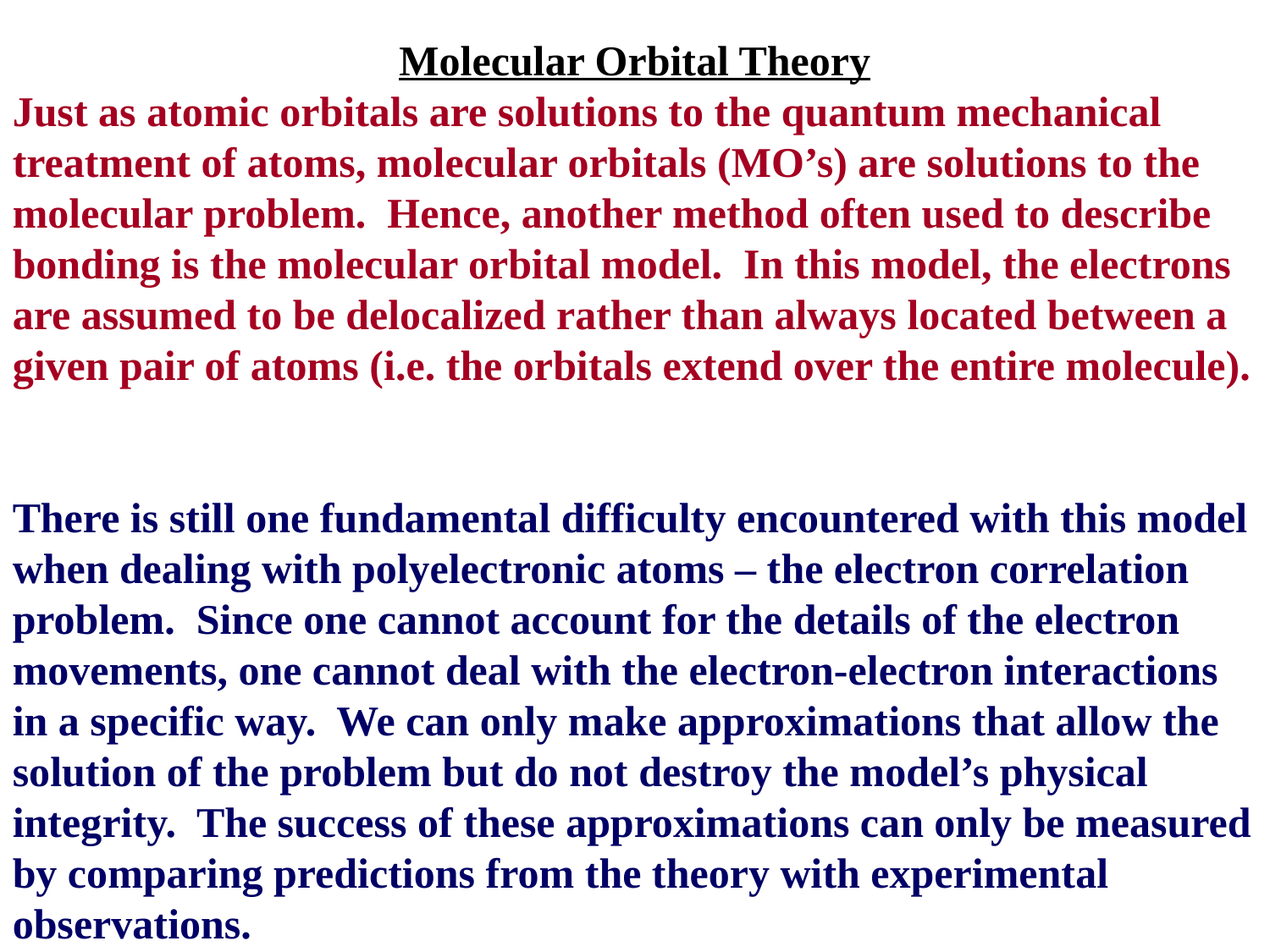

Molecular Orbital Theory
Just as atomic orbitals are solutions to the quantum mechanical treatment of atoms, molecular orbitals (MO’s) are solutions to the molecular problem.  Hence, another method often used to describe bonding is the molecular orbital model.  In this model, the electrons are assumed to be delocalized rather than always located between a given pair of atoms (i.e. the orbitals extend over the entire molecule).

There is still one fundamental difficulty encountered with this model when dealing with polyelectronic atoms – the electron correlation problem.  Since one cannot account for the details of the electron movements, one cannot deal with the electron-electron interactions in a specific way.  We can only make approximations that allow the solution of the problem but do not destroy the model’s physical integrity.  The success of these approximations can only be measured by comparing predictions from the theory with experimental observations.